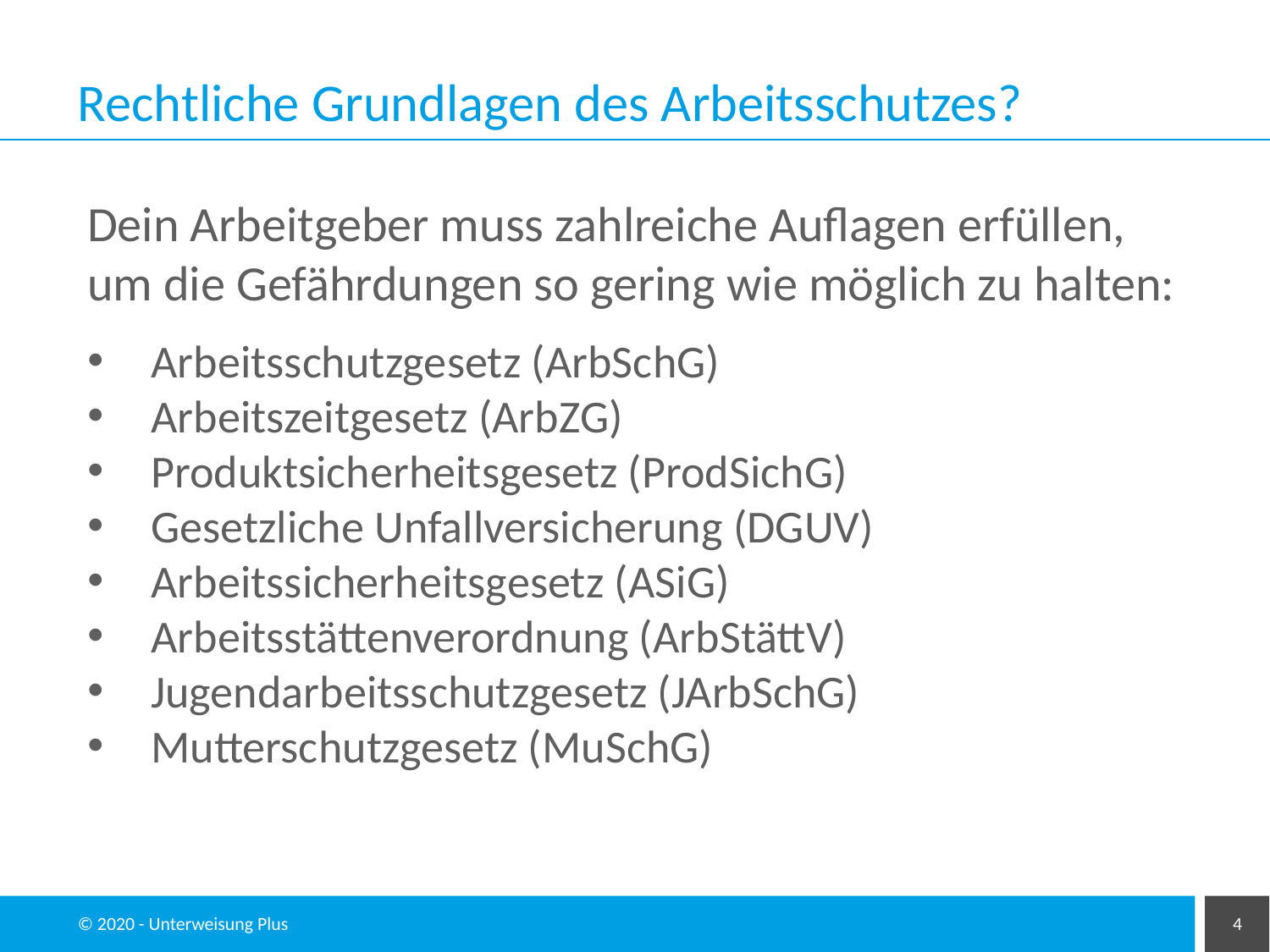

# Rechtliche Grundlagen des Arbeitsschutzes?

Dein Arbeitgeber muss zahlreiche Auflagen erfüllen, um die Gefährdungen so gering wie möglich zu halten:
Arbeitsschutzgesetz (ArbSchG)
Arbeitszeitgesetz (ArbZG)
Produktsicherheitsgesetz (ProdSichG)
Gesetzliche Unfallversicherung (DGUV)
Arbeitssicherheitsgesetz (ASiG)
Arbeitsstättenverordnung (ArbStättV)
Jugendarbeitsschutzgesetz (JArbSchG)
Mutterschutzgesetz (MuSchG)
© 2020 - Unterweisung Plus
4